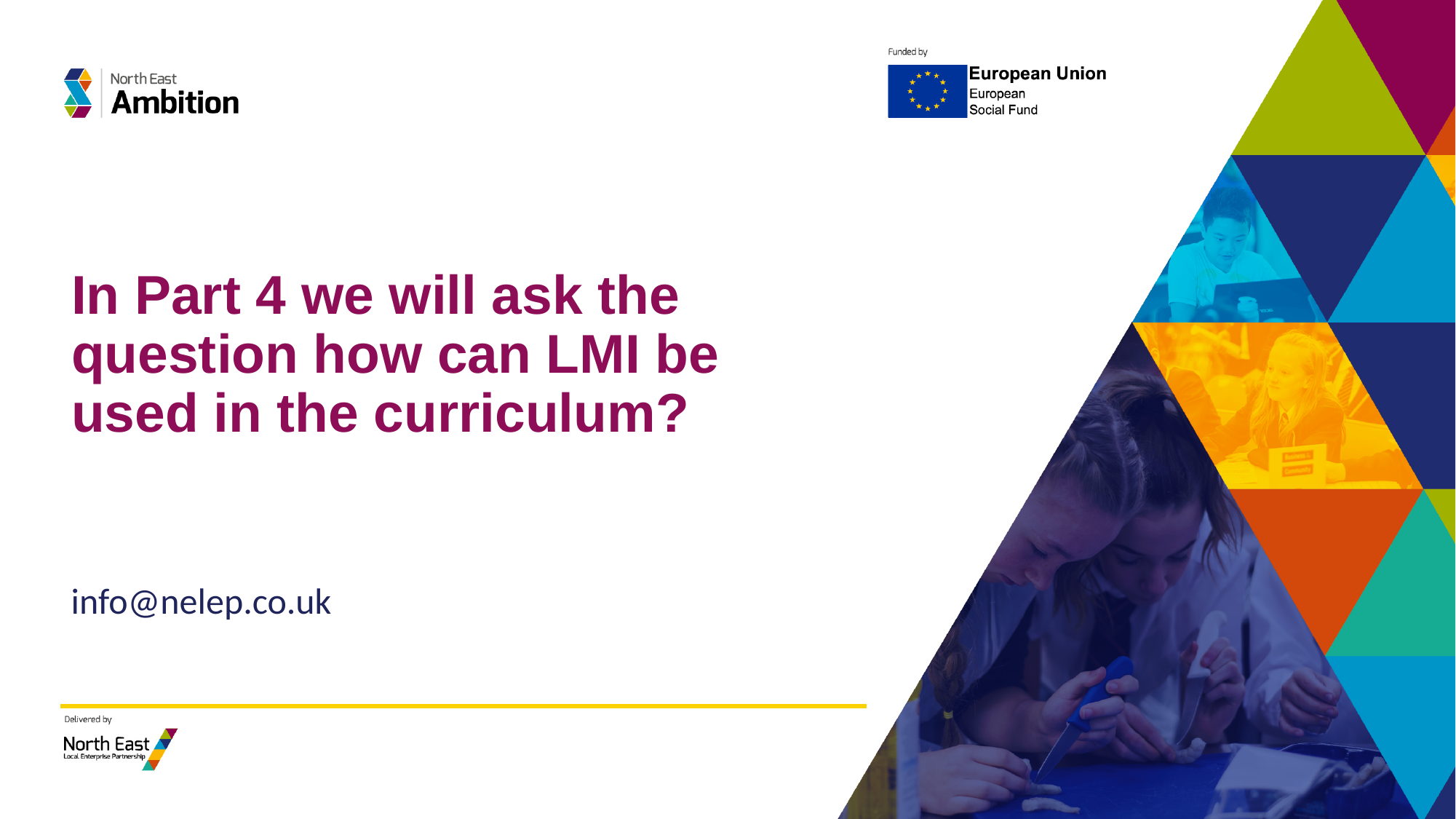

# In Part 4 we will ask the question how can LMI be used in the curriculum?
info@nelep.co.uk